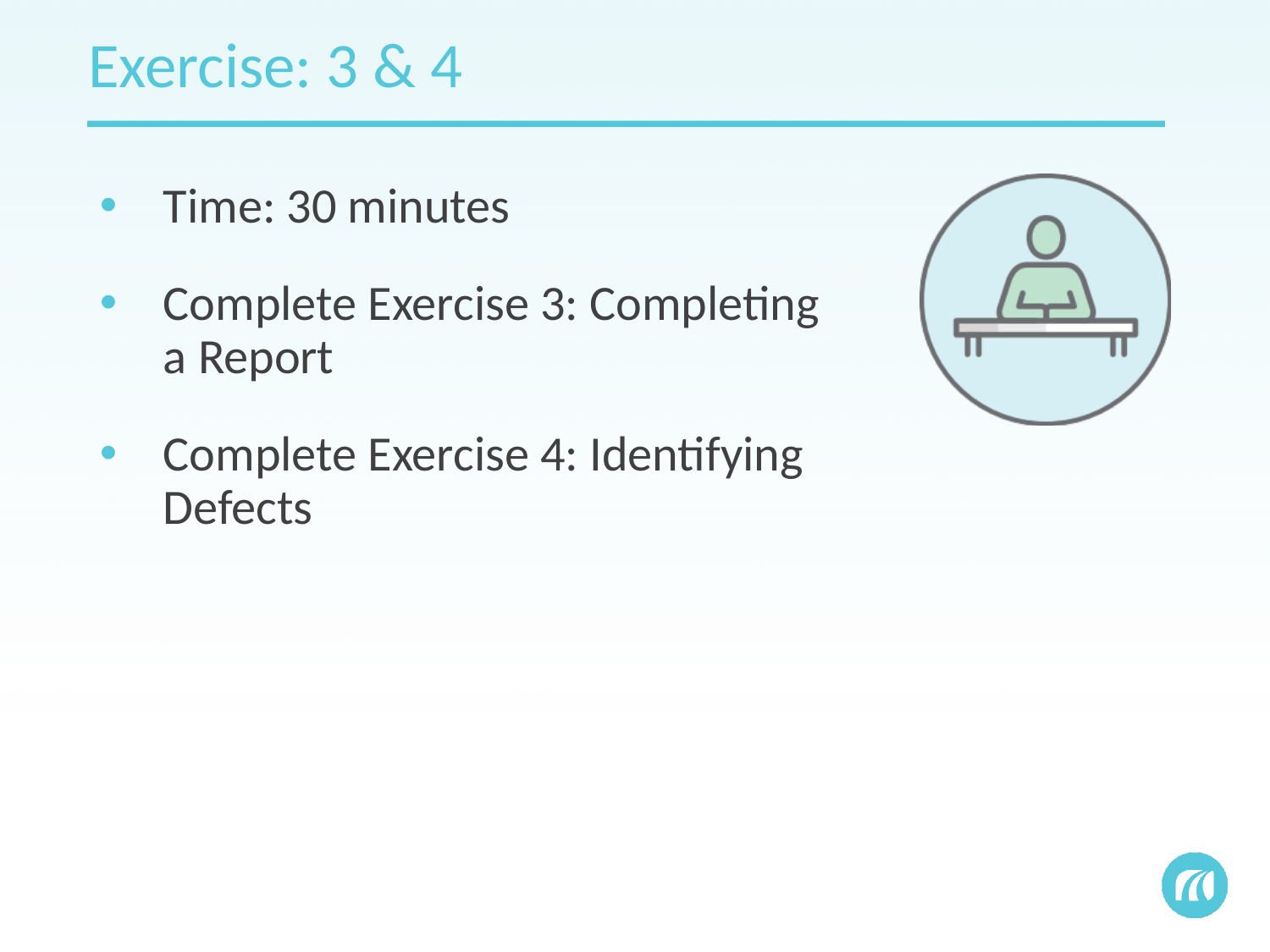

# Exercise: 3 & 4
Time: 30 minutes
Complete Exercise 3: Completing a Report
Complete Exercise 4: Identifying Defects